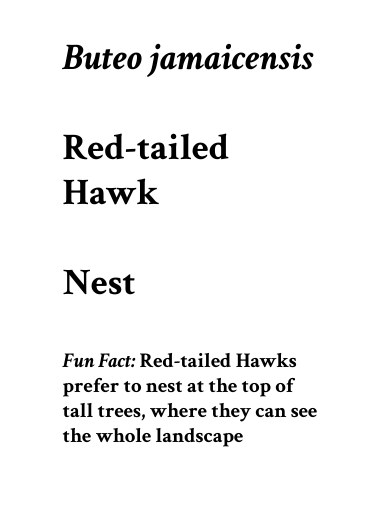

Buteo jamaicensis

Red-tailed Hawk

Nest

Fun Fact: Red-tailed Hawks prefer to nest at the top of tall trees, where they can see the whole landscape